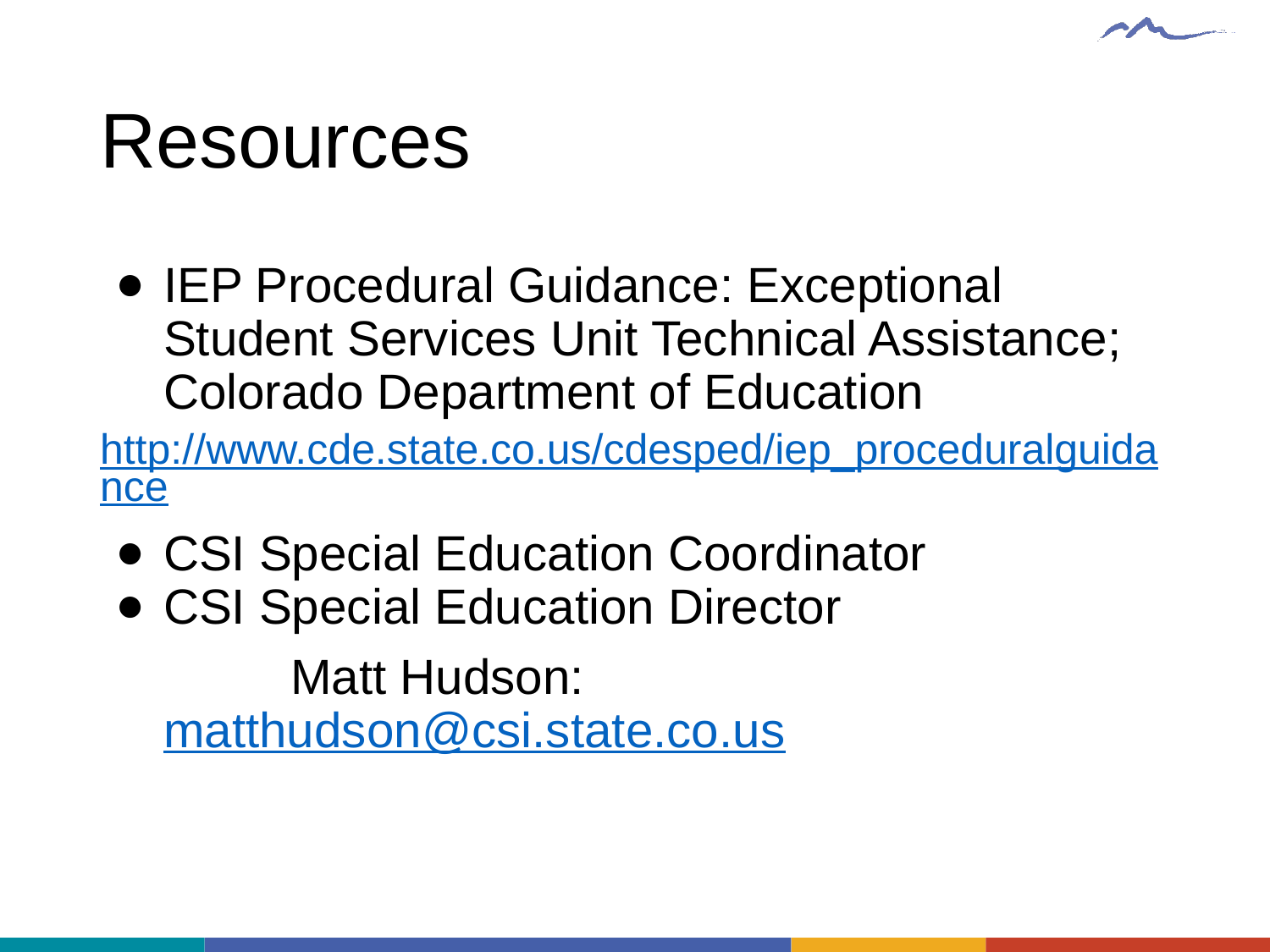

# Resources
IEP Procedural Guidance: Exceptional Student Services Unit Technical Assistance; Colorado Department of Education
http://www.cde.state.co.us/cdesped/iep_proceduralguidance
CSI Special Education Coordinator
CSI Special Education Director
	Matt Hudson: matthudson@csi.state.co.us